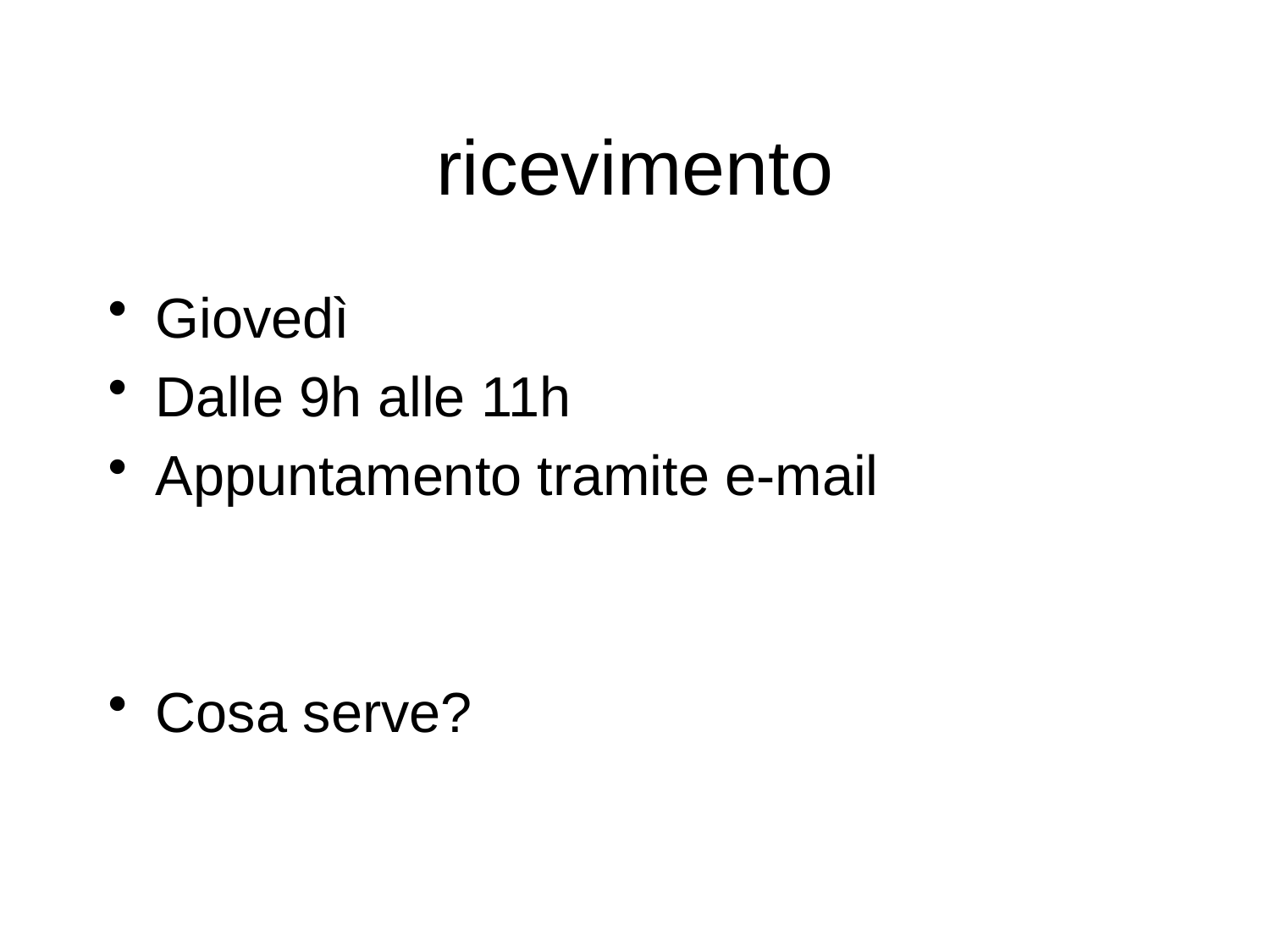

# ricevimento
Giovedì
Dalle 9h alle 11h
Appuntamento tramite e-mail

Cosa serve?